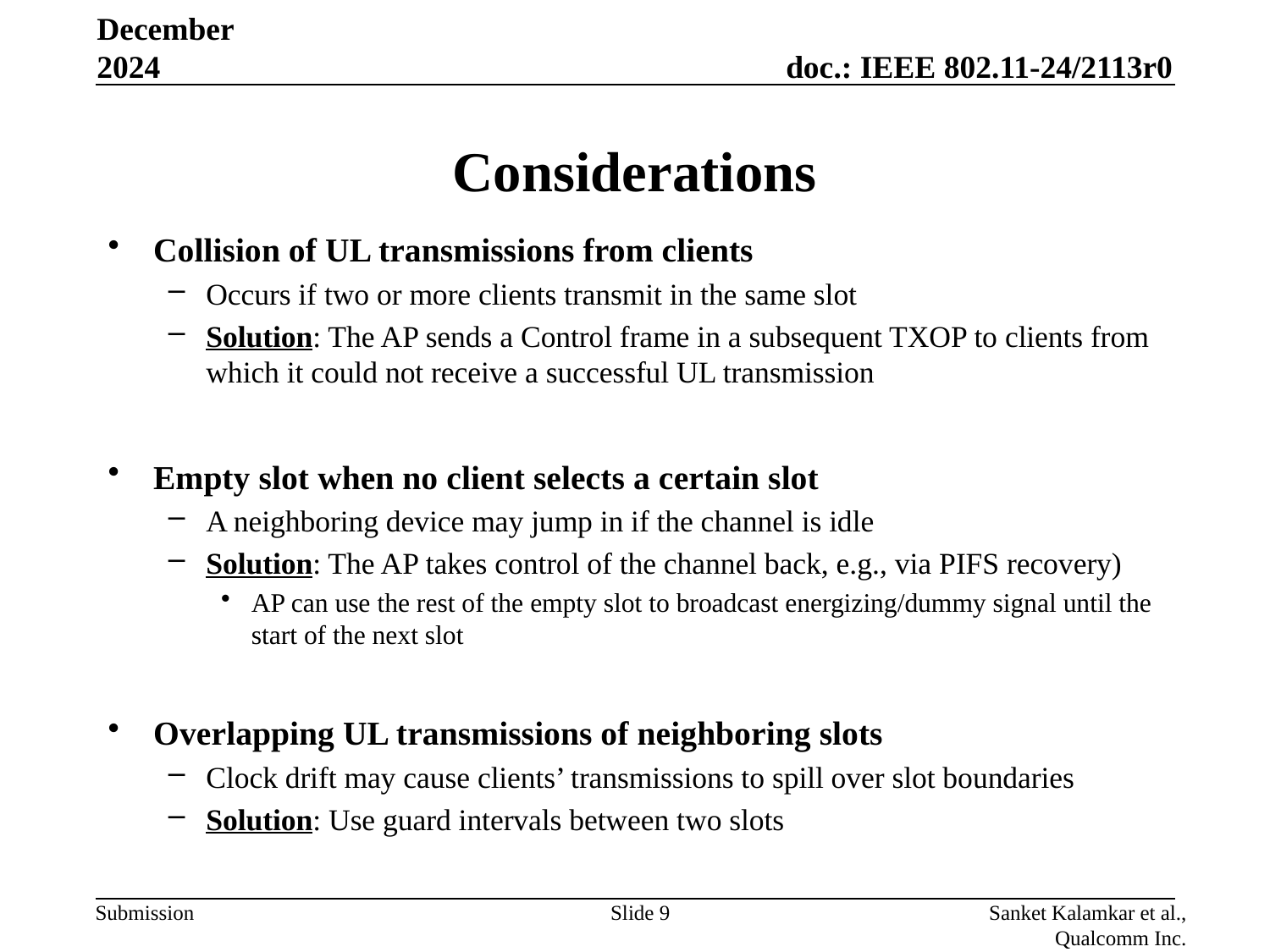

December 2024
# Considerations
Collision of UL transmissions from clients
Occurs if two or more clients transmit in the same slot
Solution: The AP sends a Control frame in a subsequent TXOP to clients from which it could not receive a successful UL transmission

Empty slot when no client selects a certain slot
A neighboring device may jump in if the channel is idle
Solution: The AP takes control of the channel back, e.g., via PIFS recovery)
AP can use the rest of the empty slot to broadcast energizing/dummy signal until the start of the next slot

Overlapping UL transmissions of neighboring slots
Clock drift may cause clients’ transmissions to spill over slot boundaries
Solution: Use guard intervals between two slots

Slide 9
Sanket Kalamkar et al., Qualcomm Inc.